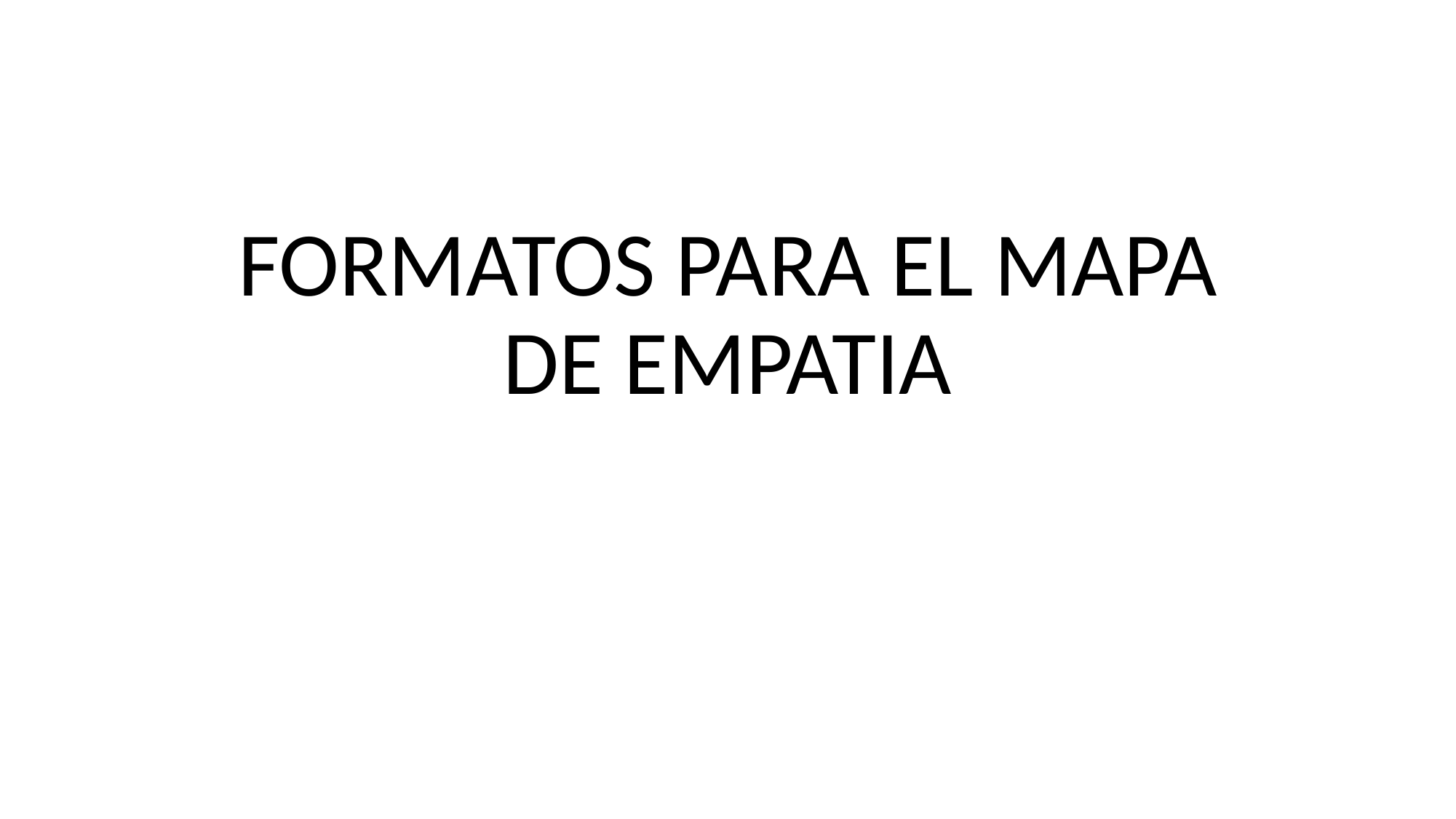

# FORMATOS PARA EL MAPA DE EMPATIA